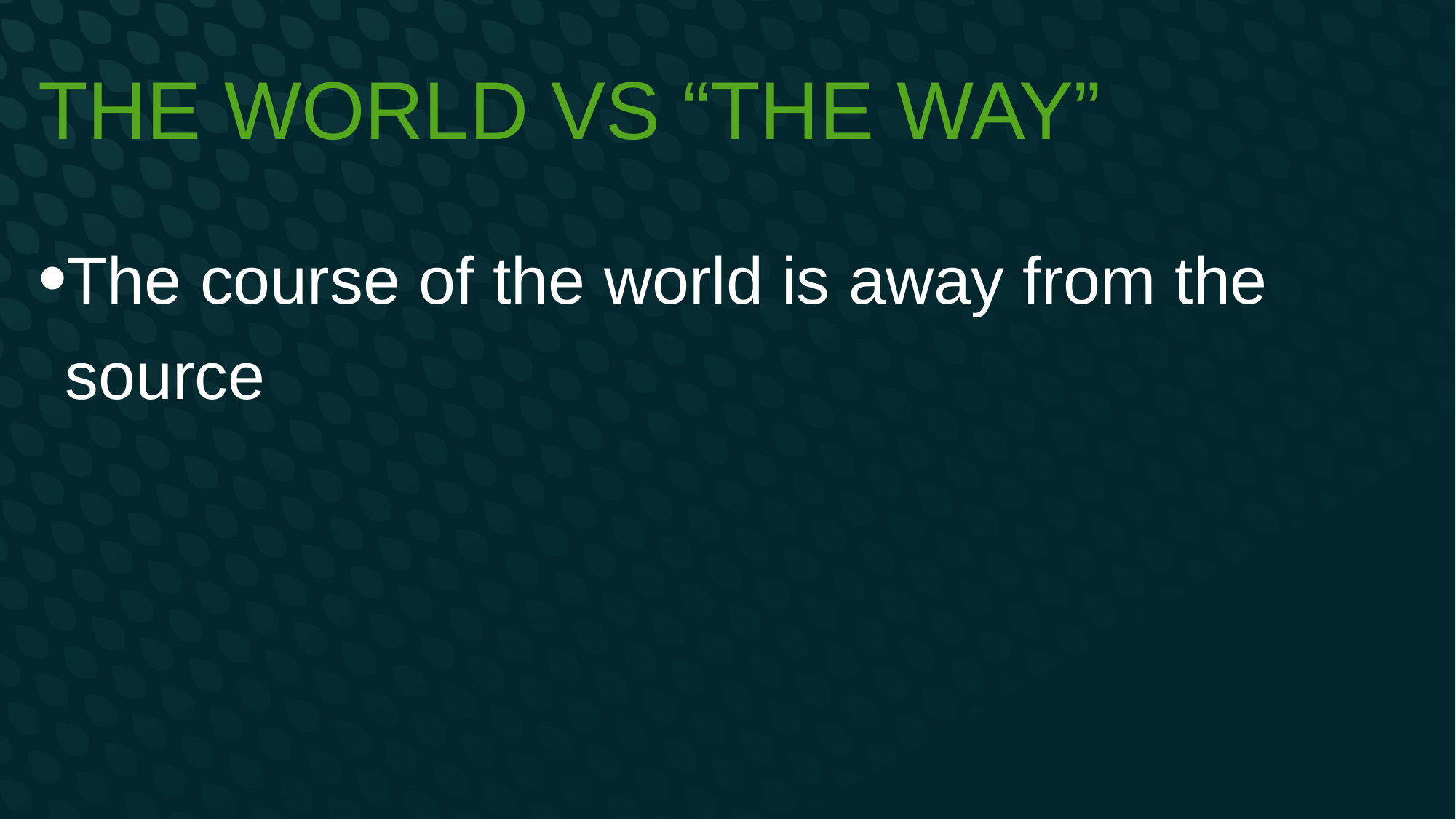

# The World vs “the way”
The course of the world is away from the source